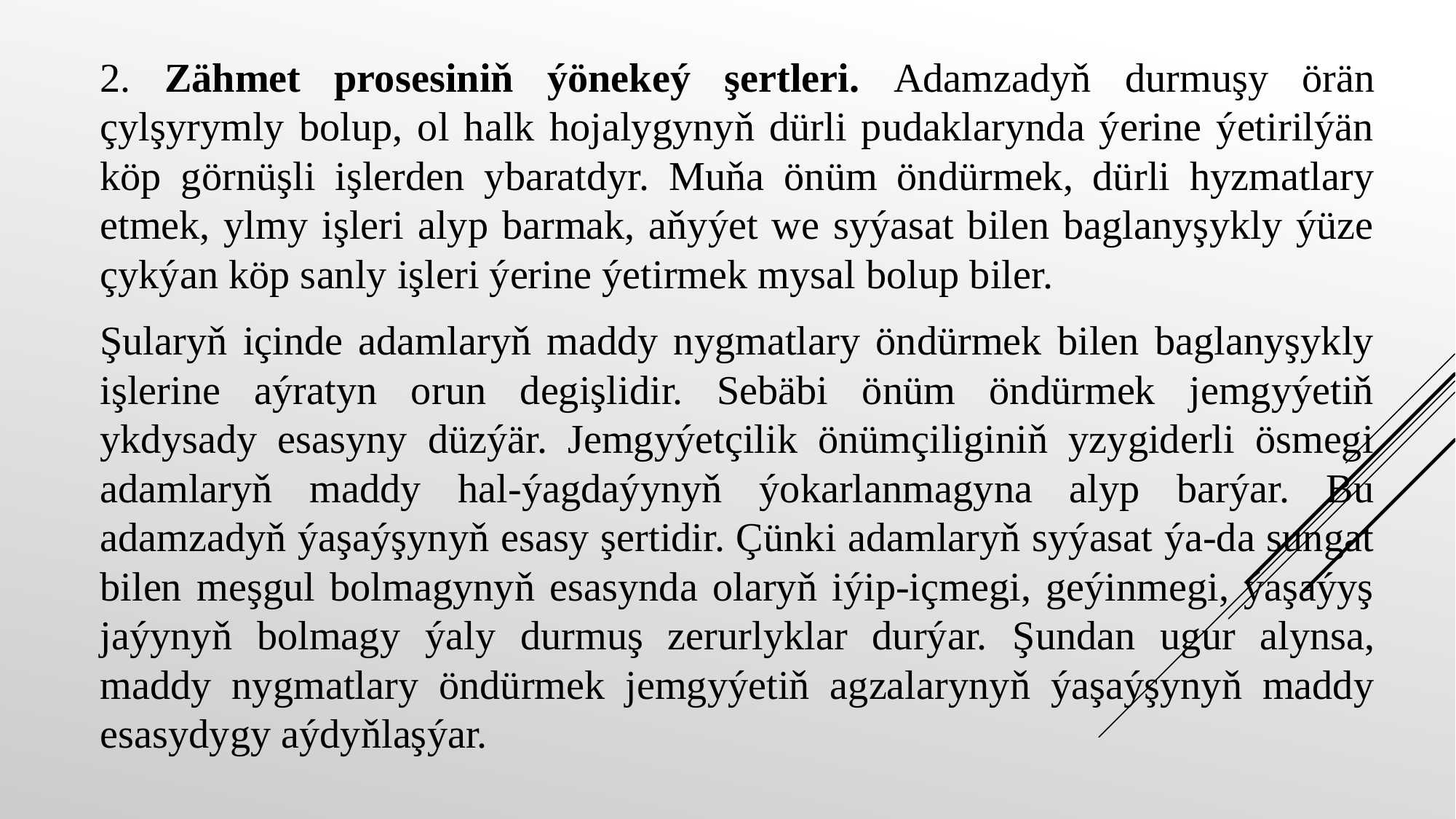

2. Zähmet prosesiniň ýönekeý şertleri. Adamzadyň durmuşy örän çylşyrymly bolup, ol halk hojalygynyň dürli pudaklarynda ýerine ýetirilýän köp görnüşli işlerden ybaratdyr. Muňa önüm öndürmek, dürli hyzmatlary etmek, ylmy işleri alyp barmak, aňyýet we syýasat bilen baglanyşykly ýüze çykýan köp sanly işleri ýerine ýetirmek mysal bolup biler.
Şularyň içinde adamlaryň maddy nygmatlary öndürmek bilen baglanyşykly işlerine aýratyn orun degişlidir. Sebäbi önüm öndürmek jemgyýetiň ykdysady esasyny düzýär. Jemgyýetçilik önümçiliginiň yzygiderli ösmegi adamlaryň maddy hal-ýagdaýynyň ýokarlanmagyna alyp barýar. Bu adamzadyň ýaşaýşynyň esasy şertidir. Çünki adamlaryň syýasat ýa-da sungat bilen meşgul bolmagynyň esasynda olaryň iýip-içmegi, geýinmegi, ýaşaýyş jaýynyň bolmagy ýaly durmuş zerurlyklar durýar. Şundan ugur alynsa, maddy nygmatlary öndürmek jemgyýetiň agzalarynyň ýaşaýşynyň maddy esasydygy aýdyňlaşýar.